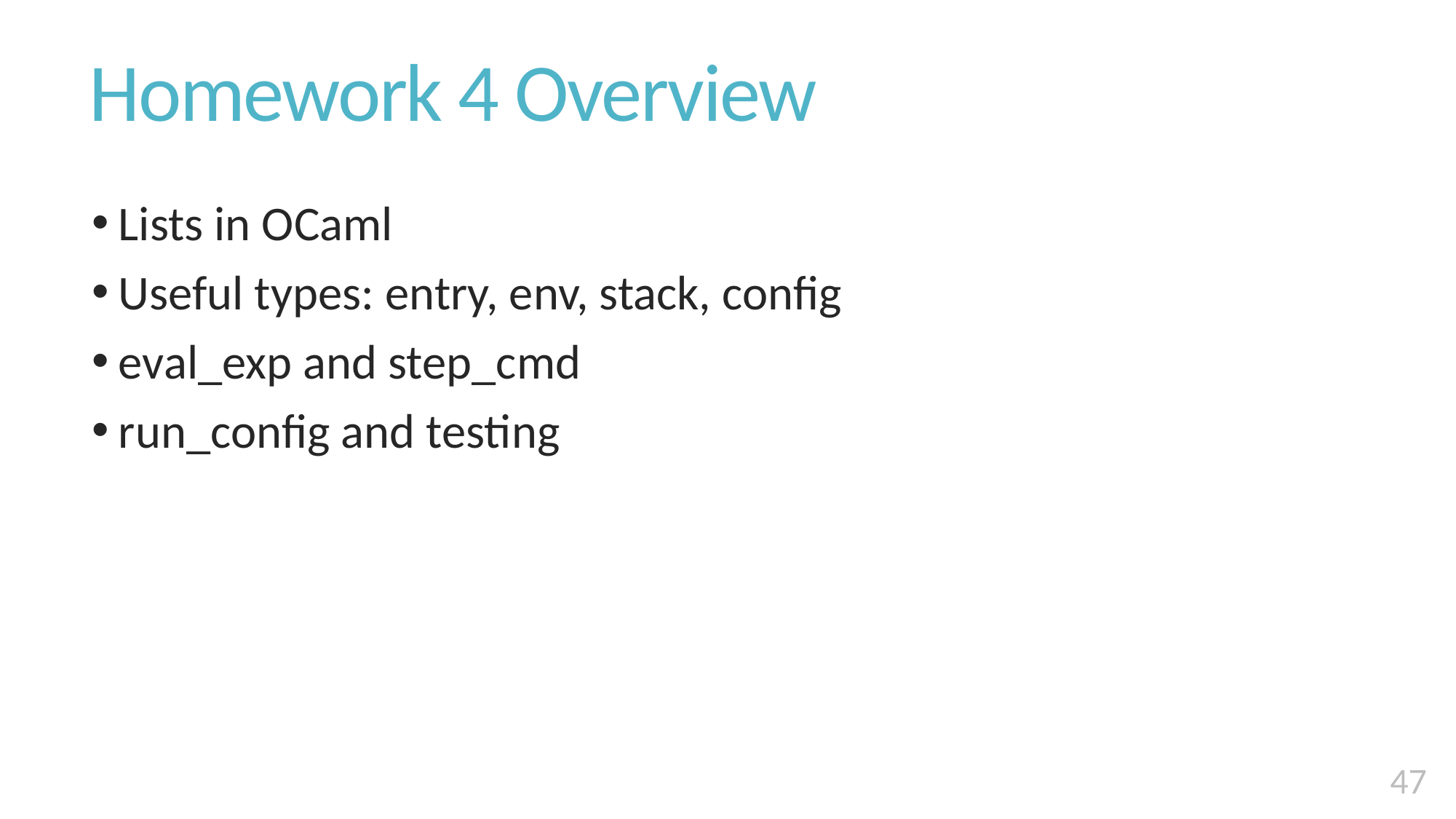

# Homework 4 Overview
Lists in OCaml
Useful types: entry, env, stack, config
eval_exp and step_cmd
run_config and testing
47